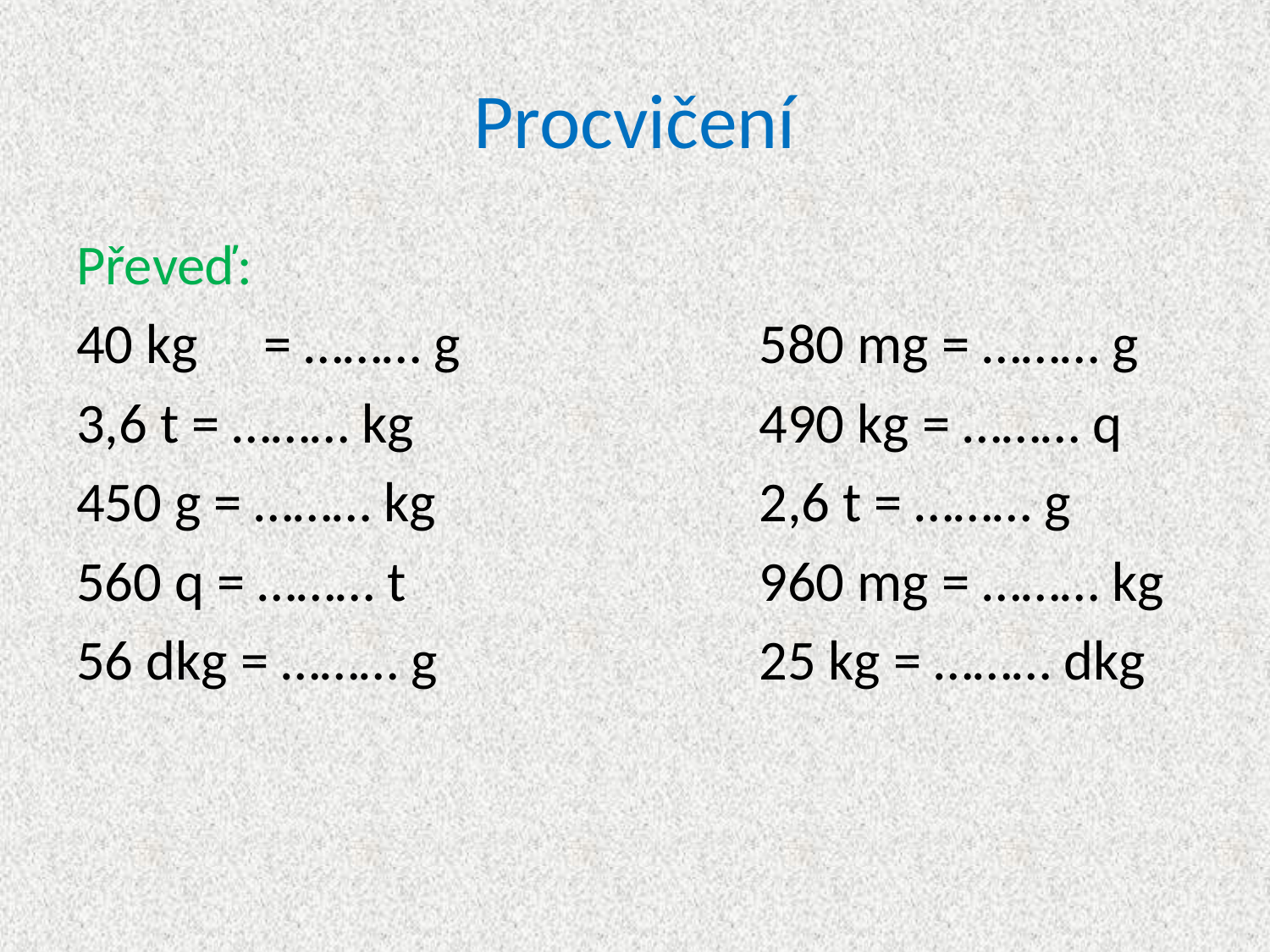

# Procvičení
Převeď:
40 kg	 = ……… g			580 mg = ……… g
3,6 t = ……… kg			490 kg = ……… q
450 g = ……… kg			2,6 t = ……… g
560 q = ……… t			960 mg = ……… kg
56 dkg = ……… g			25 kg = ……… dkg